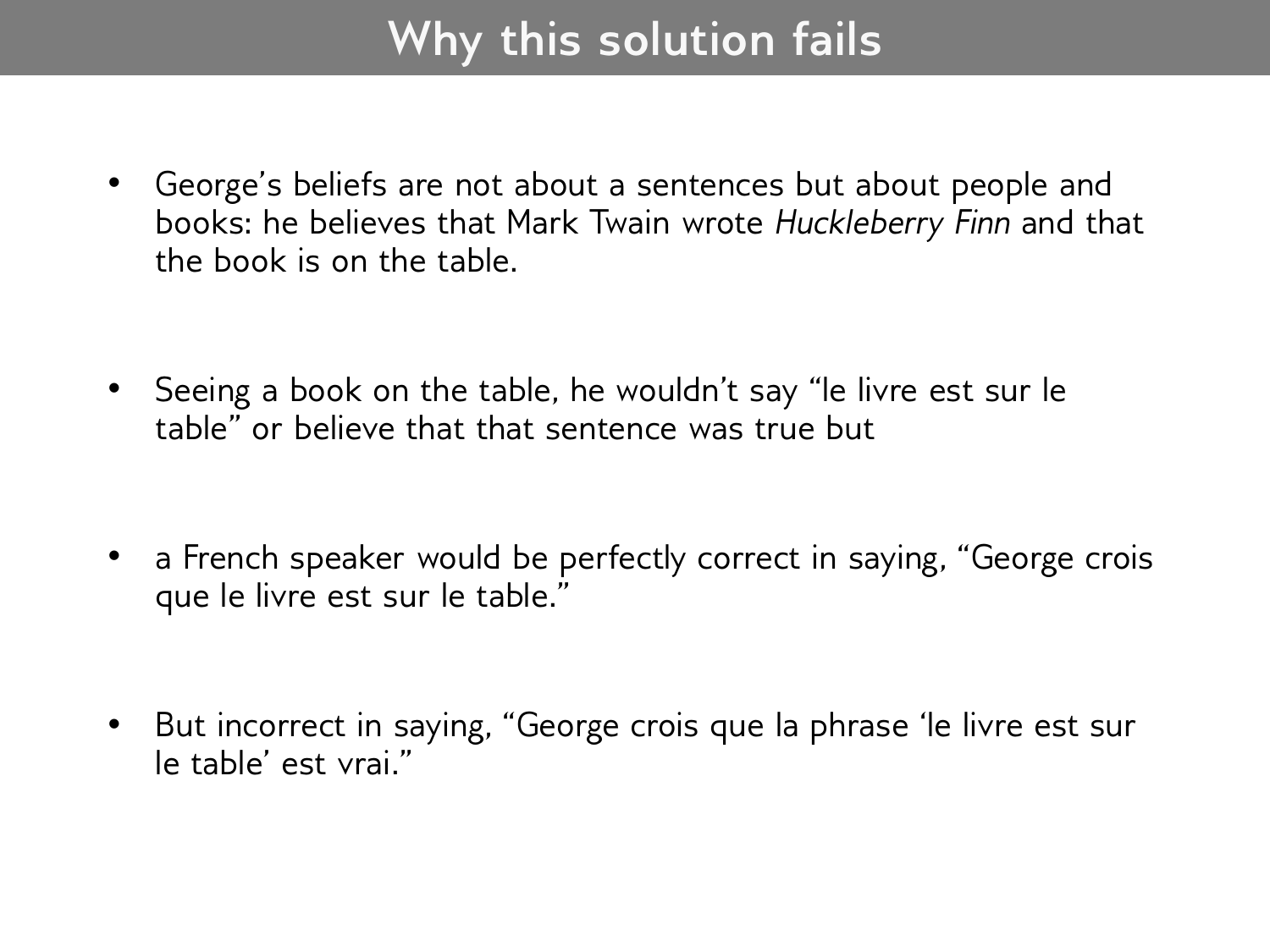

# Why this solution fails
George’s beliefs are not about a sentences but about people and books: he believes that Mark Twain wrote Huckleberry Finn and that the book is on the table.
Seeing a book on the table, he wouldn’t say “le livre est sur le table” or believe that that sentence was true but
a French speaker would be perfectly correct in saying, “George crois que le livre est sur le table.”
But incorrect in saying, “George crois que la phrase ‘le livre est sur le table’ est vrai.”